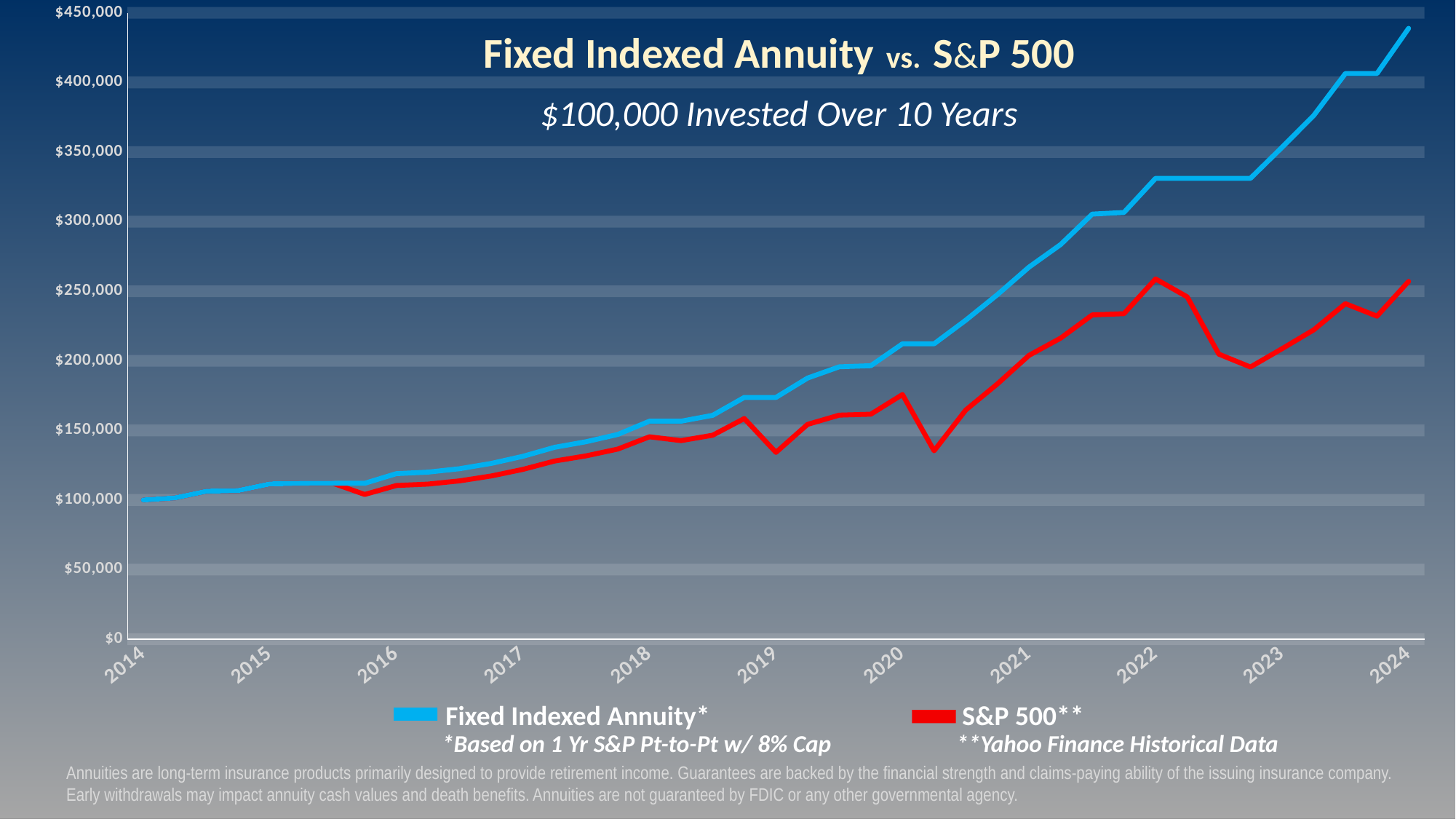

### Chart

| Category | S&P 500 | Fixed Indexed Annuity |
|---|---|---|
| 2014 | 100000.0 | 100000.0 |
|  | 101522.32434899443 | 101522.32434899443 |
|  | 106307.63194100012 | 106307.63194100012 |
|  | 106803.33053538729 | 106803.33053538729 |
| 2015 | 111541.4992865778 | 111541.4992865778 |
|  | 112014.44853900986 | 112014.44853900986 |
|  | 111980.32444481427 | 112014.44853900986 |
|  | 103997.59676246517 | 112014.44853900986 |
| 2016 | 110420.07343801865 | 118932.01399689192 |
|  | 111417.9912730488 | 120006.85821885464 |
|  | 113732.35809107157 | 122499.63238776091 |
|  | 117253.20964688445 | 126291.89545623248 |
| 2017 | 121979.46140535681 | 131382.47928569344 |
|  | 127980.45936295649 | 137846.0755401298 |
|  | 131721.25257376983 | 141875.2348827711 |
|  | 136586.73851148033 | 147115.78602196483 |
| 2018 | 145391.8499674286 | 156599.65617634266 |
|  | 142667.91481478483 | 156599.65617634266 |
|  | 146541.44805029727 | 160851.44589133485 |
|  | 158532.61150790914 | 173719.56156264164 |
| 2019 | 134190.02422331617 | 173719.56156264164 |
|  | 154325.35003460734 | 187617.12648765297 |
|  | 160976.99371277072 | 195703.69342585801 |
|  | 161642.26784514214 | 196512.4835631498 |
| 2020 | 175780.9340018821 | 212233.4822482018 |
|  | 135334.21268677647 | 212233.4822482018 |
|  | 164638.70633178065 | 229212.16082805794 |
|  | 183430.4955150756 | 247549.13369430258 |
| 2021 | 203948.8385138811 | 267353.0643898468 |
|  | 216310.01443481643 | 283557.1197108047 |
|  | 232993.2949925235 | 305426.9485055147 |
|  | 233883.39500734129 | 306593.76547936467 |
| 2022 | 258857.1201948452 | 331121.26671771385 |
|  | 245973.15272534068 | 331121.26671771385 |
|  | 204836.77151709862 | 331121.26671771385 |
|  | 195560.8783620715 | 331121.26671771385 |
| 2023 | 208753.10323171673 | 353458.1791219131 |
|  | 222237.87466740067 | 376290.4277627461 |
|  | 241106.04467109678 | 406393.6619837658 |
|  | 232115.1135415074 | 406393.6619837658 |
| 2024 | 257061.75108400764 | 438905.15494246705 |
Fixed Indexed Annuity vs. S&P 500

$100,000 Invested Over 10 Years
Fixed Indexed Annuity*    	  	             S&P 500**

*Based on 1 Yr S&P Pt-to-Pt w/ 8% Cap                       **Yahoo Finance Historical Data
Annuities are long-term insurance products primarily designed to provide retirement income. Guarantees are backed by the financial strength and claims-paying ability of the issuing insurance company. Early withdrawals may impact annuity cash values and death benefits. Annuities are not guaranteed by FDIC or any other governmental agency.